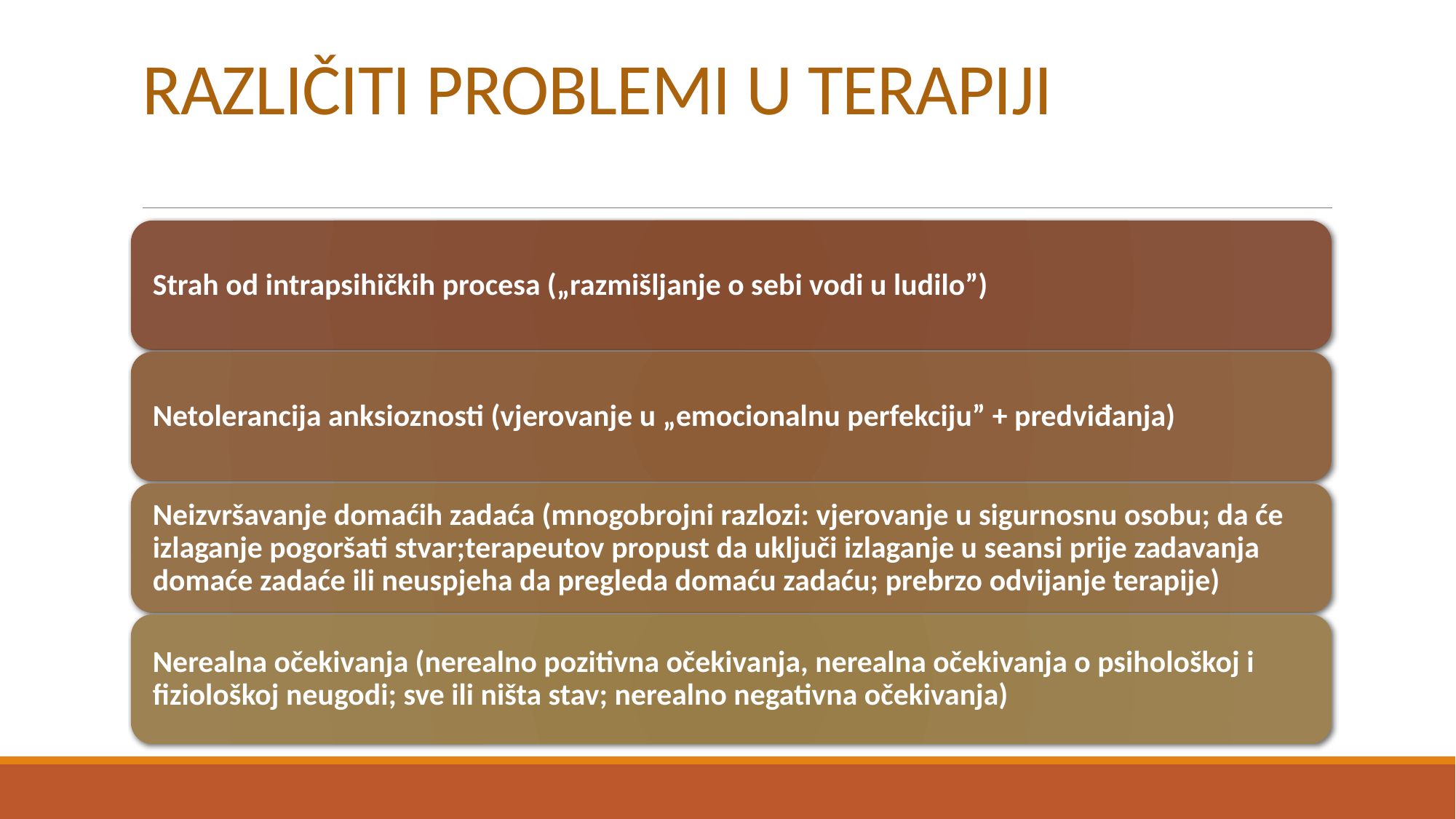

# RAZLIČITI PROBLEMI U TERAPIJI
Strah od intrapsihičkih procesa („razmišljanje o sebi vodi u ludilo”)
Netolerancija anksioznosti (vjerovanje u „emocionalnu perfekciju” + predviđanja)
Neizvršavanje domaćih zadaća (mnogobrojni razlozi: vjerovanje u sigurnosnu osobu; da će izlaganje pogoršati stvar;terapeutov propust da uključi izlaganje u seansi prije zadavanja domaće zadaće ili neuspjeha da pregleda domaću zadaću; prebrzo odvijanje terapije)
Nerealna očekivanja (nerealno pozitivna očekivanja, nerealna očekivanja o psihološkoj i fiziološkoj neugodi; sve ili ništa stav; nerealno negativna očekivanja)